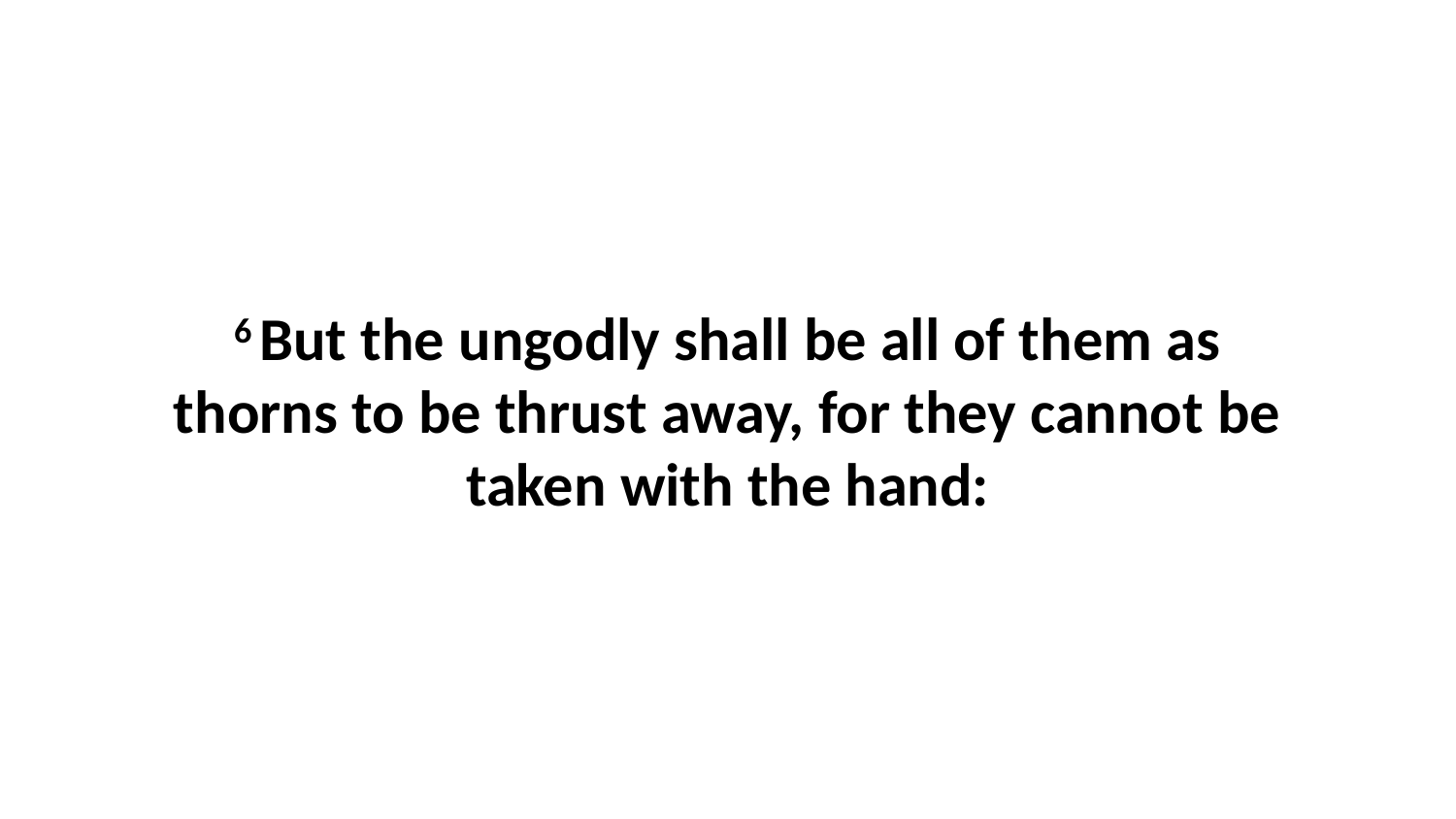

6 But the ungodly shall be all of them as thorns to be thrust away, for they cannot be taken with the hand: